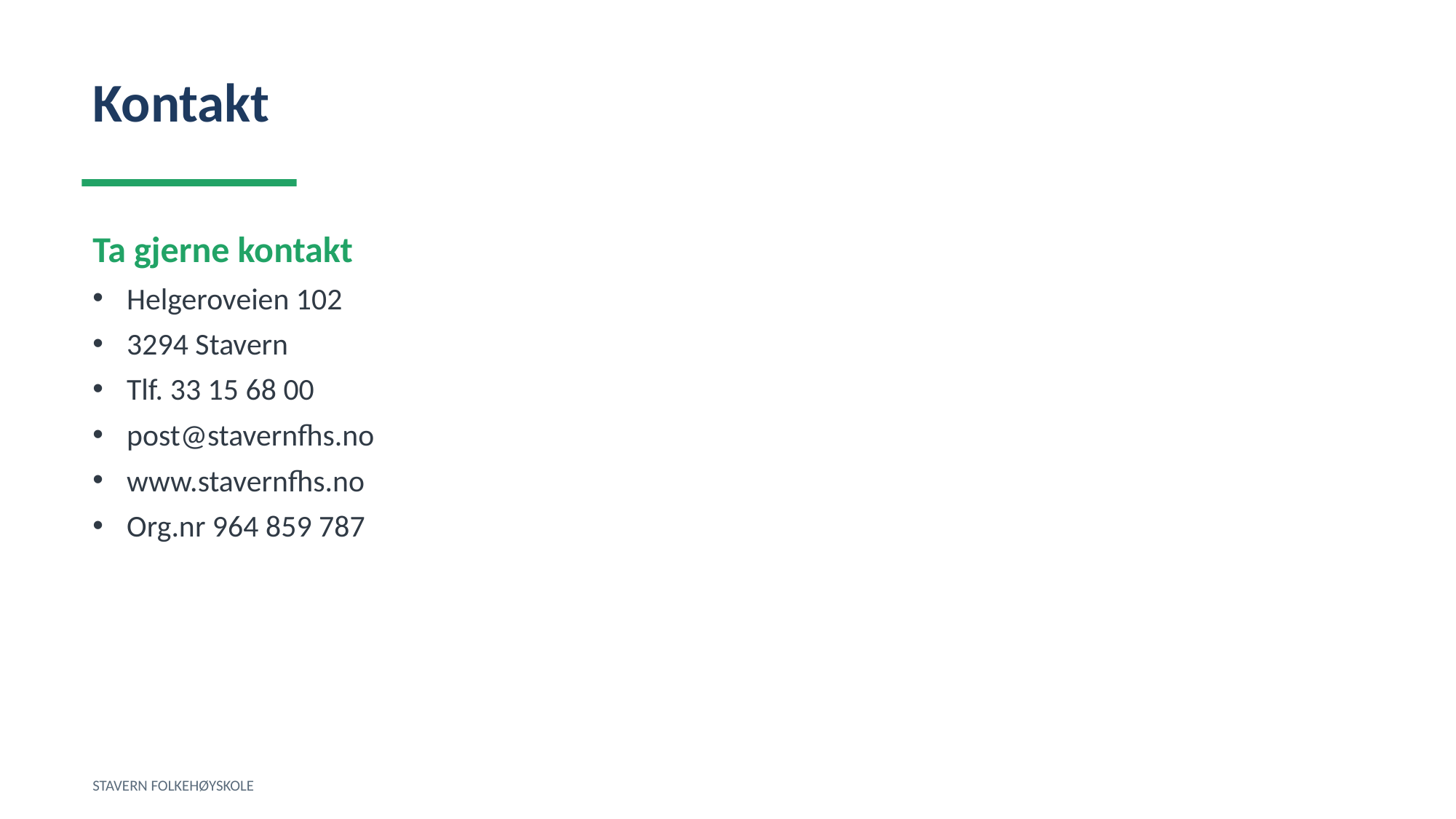

Kontakt

Ta gjerne kontakt
Helgeroveien 102
3294 Stavern
Tlf. 33 15 68 00
post@stavernfhs.no
www.stavernfhs.no
Org.nr 964 859 787
STAVERN FOLKEHØYSKOLE